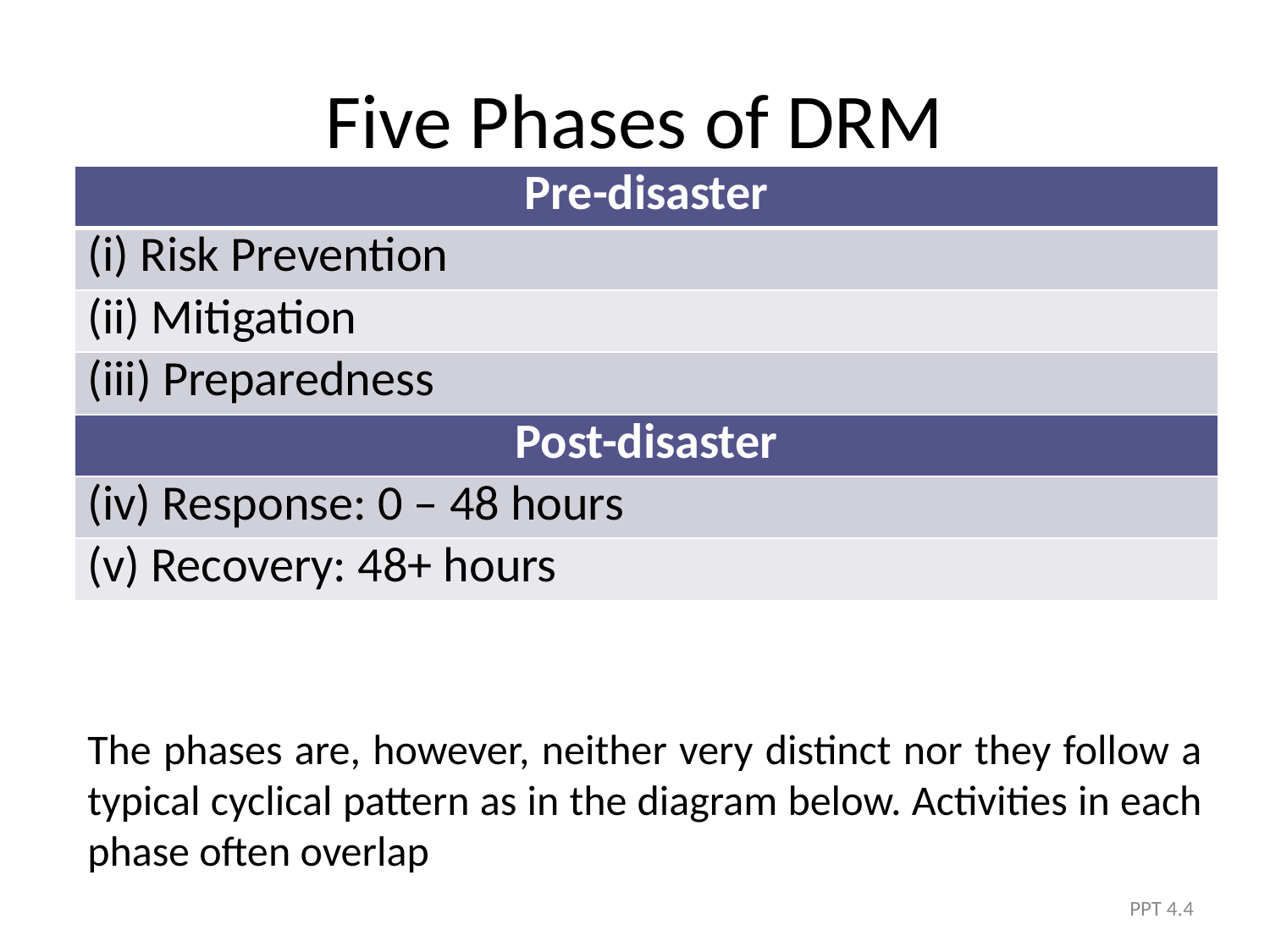

# Five Phases of DRM
| Pre-disaster |
| --- |
| (i) Risk Prevention |
| (ii) Mitigation |
| (iii) Preparedness |
| Post-disaster |
| (iv) Response: 0 – 48 hours |
| (v) Recovery: 48+ hours |
The phases are, however, neither very distinct nor they follow a typical cyclical pattern as in the diagram below. Activities in each phase often overlap
PPT 4.4